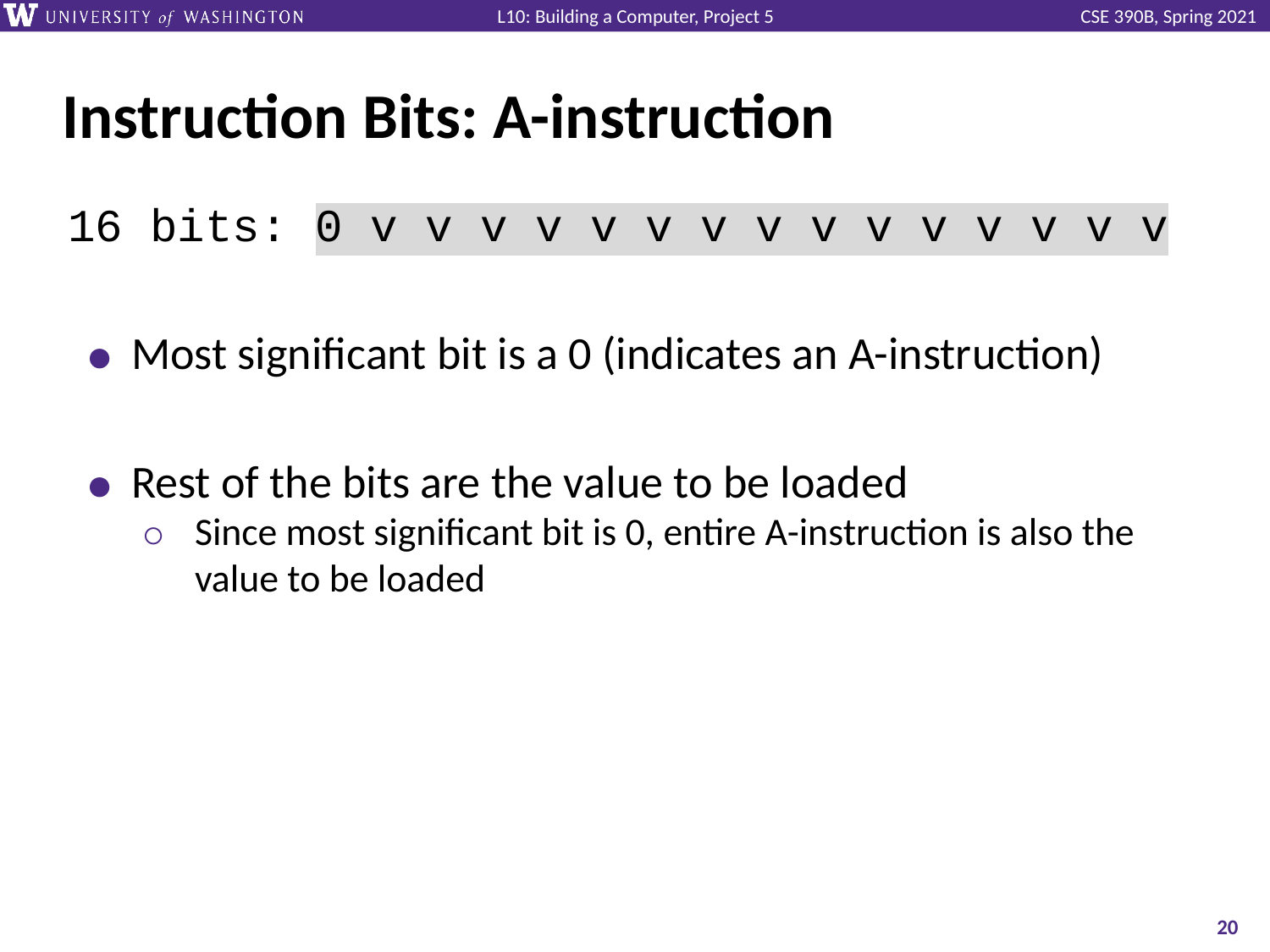

# Instruction Bits: A-instruction
16 bits: 0 v v v v v v v v v v v v v v v

Most significant bit is a 0 (indicates an A-instruction)

Rest of the bits are the value to be loaded
Since most significant bit is 0, entire A-instruction is also the value to be loaded
20